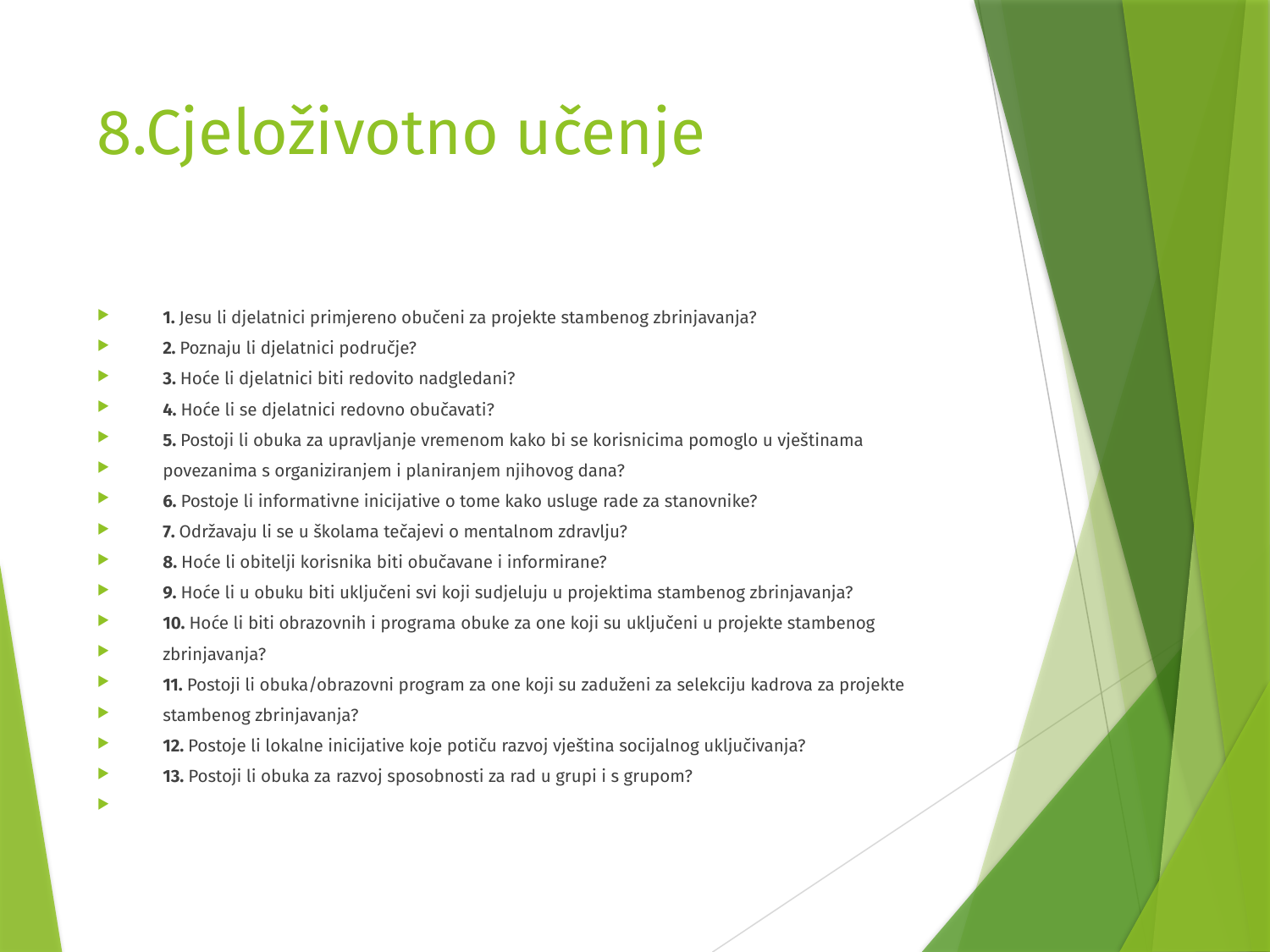

# 8.Cjeloživotno učenje
1. Jesu li djelatnici primjereno obučeni za projekte stambenog zbrinjavanja?
2. Poznaju li djelatnici područje?
3. Hoće li djelatnici biti redovito nadgledani?
4. Hoće li se djelatnici redovno obučavati?
5. Postoji li obuka za upravljanje vremenom kako bi se korisnicima pomoglo u vještinama
povezanima s organiziranjem i planiranjem njihovog dana?
6. Postoje li informativne inicijative o tome kako usluge rade za stanovnike?
7. Održavaju li se u školama tečajevi o mentalnom zdravlju?
8. Hoće li obitelji korisnika biti obučavane i informirane?
9. Hoće li u obuku biti uključeni svi koji sudjeluju u projektima stambenog zbrinjavanja?
10. Hoće li biti obrazovnih i programa obuke za one koji su uključeni u projekte stambenog
zbrinjavanja?
11. Postoji li obuka/obrazovni program za one koji su zaduženi za selekciju kadrova za projekte
stambenog zbrinjavanja?
12. Postoje li lokalne inicijative koje potiču razvoj vještina socijalnog uključivanja?
13. Postoji li obuka za razvoj sposobnosti za rad u grupi i s grupom?